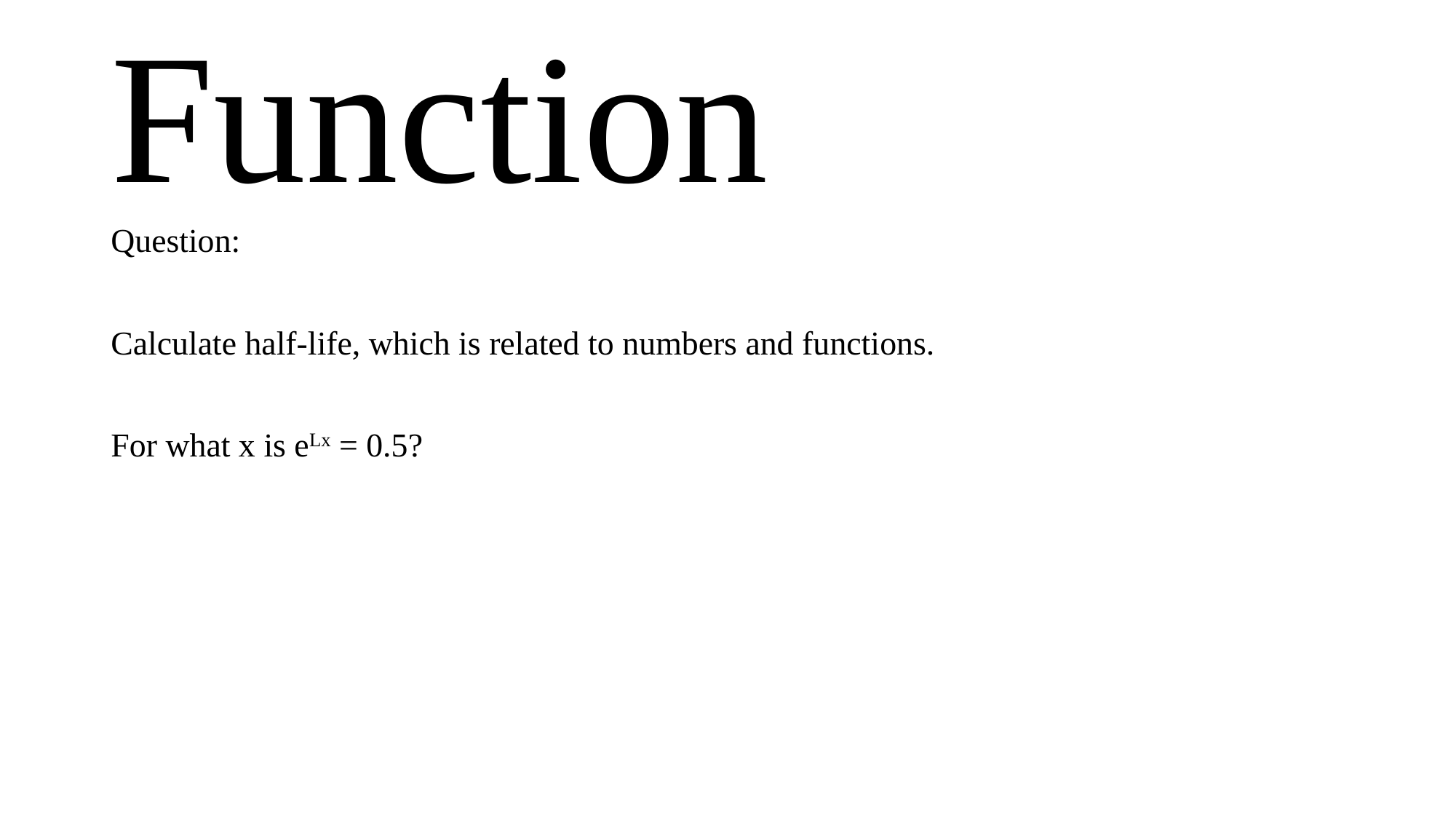

# Function
Question:

Calculate half-life, which is related to numbers and functions.

For what x is eLx = 0.5?